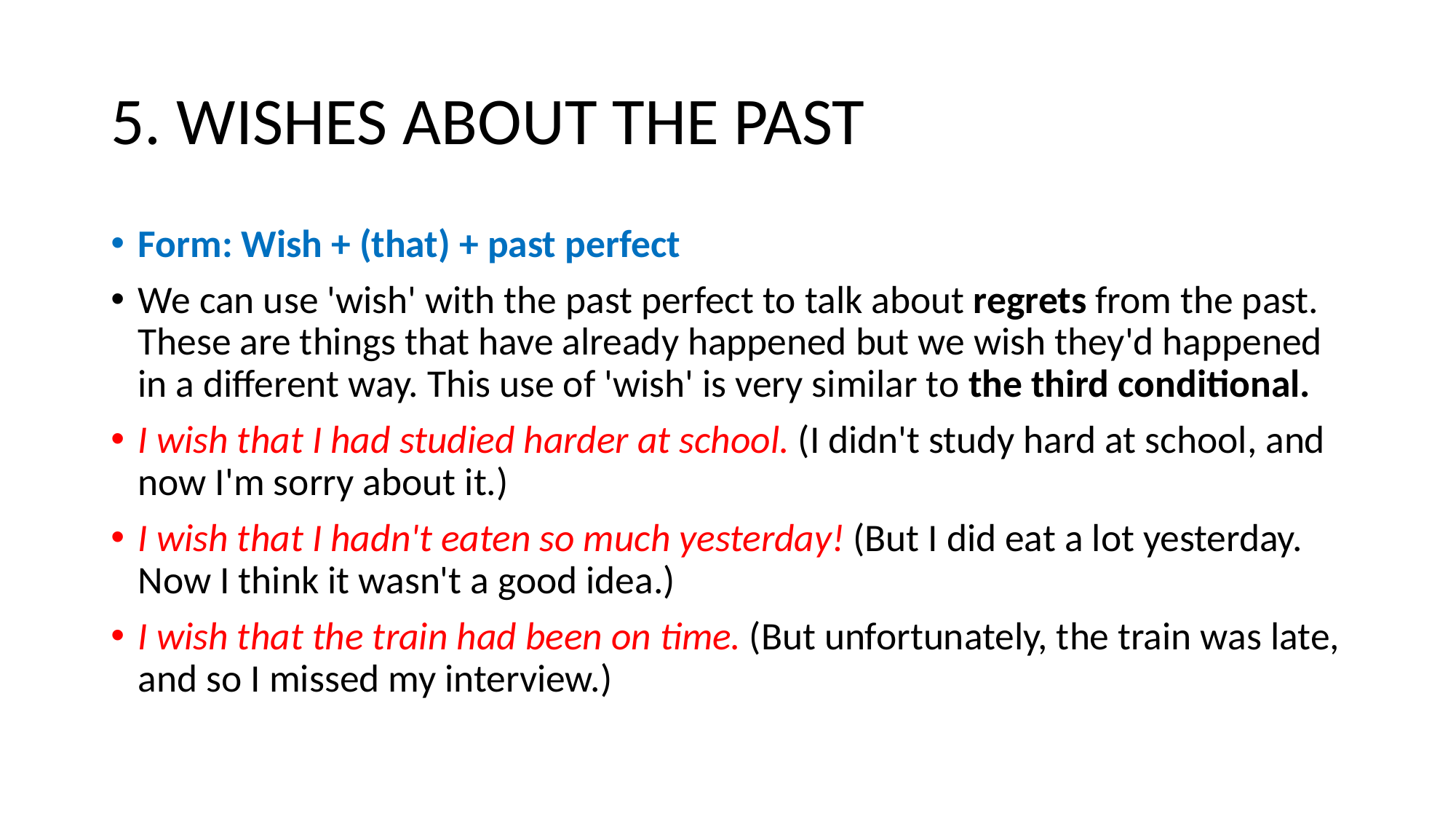

# 5. WISHES ABOUT THE PAST
Form: Wish + (that) + past perfect
We can use 'wish' with the past perfect to talk about regrets from the past. These are things that have already happened but we wish they'd happened in a different way. This use of 'wish' is very similar to the third conditional.
I wish that I had studied harder at school. (I didn't study hard at school, and now I'm sorry about it.)
I wish that I hadn't eaten so much yesterday! (But I did eat a lot yesterday. Now I think it wasn't a good idea.)
I wish that the train had been on time. (But unfortunately, the train was late, and so I missed my interview.)